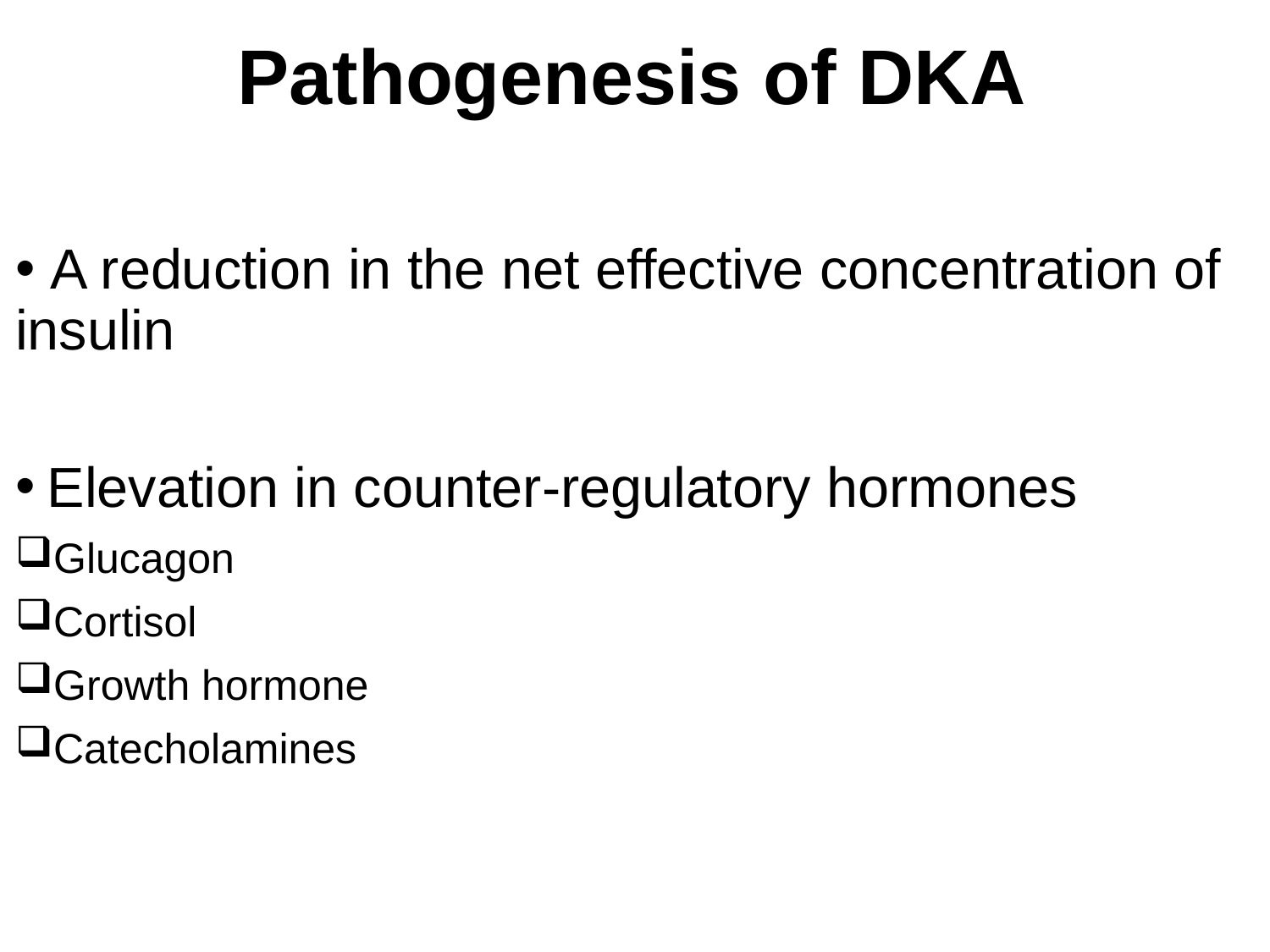

Pathogenesis of DKA

 A reduction in the net effective concentration of insulin

Elevation in counter-regulatory hormones
Glucagon
Cortisol
Growth hormone
Catecholamines